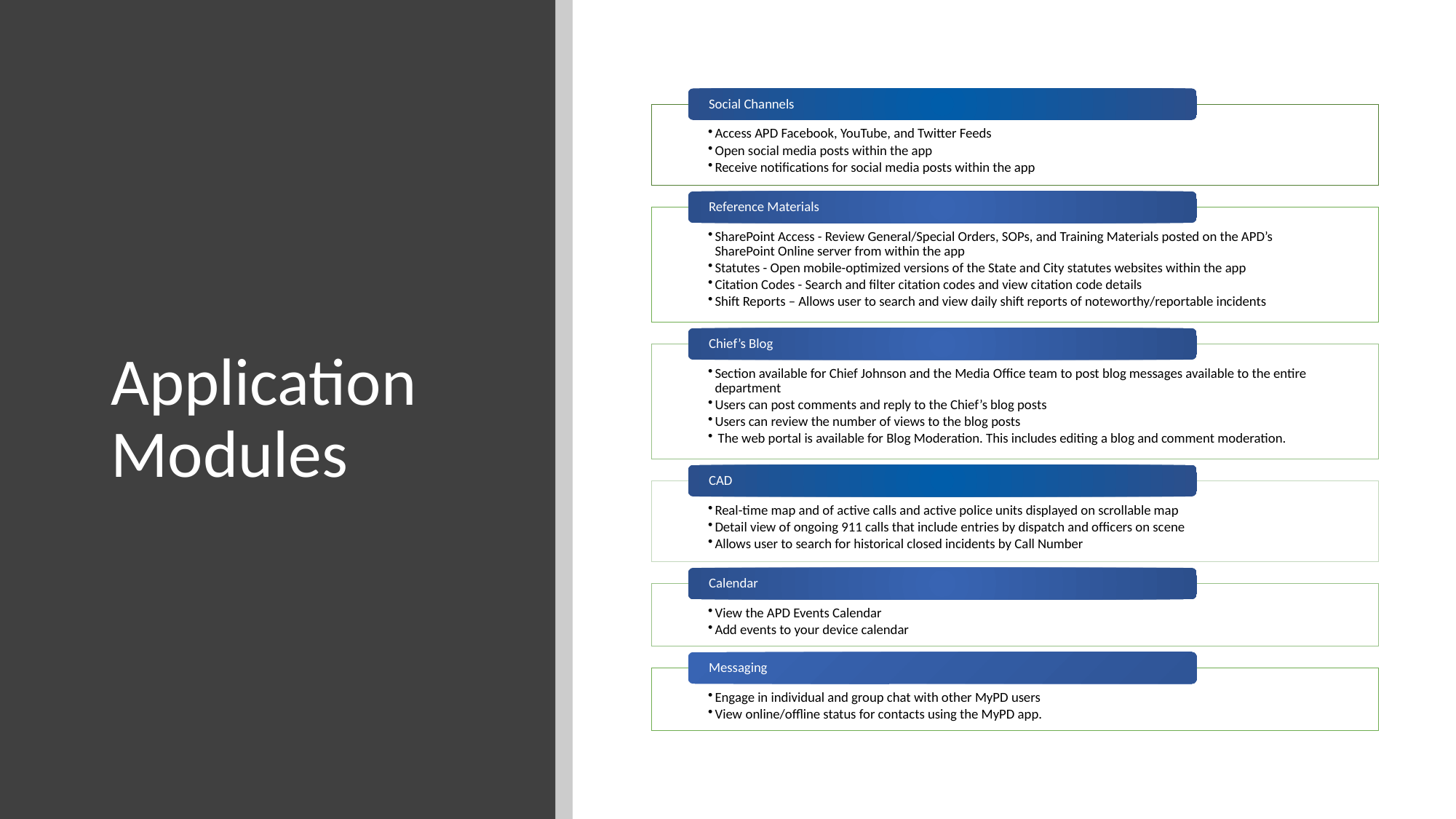

Social Channels
Access APD Facebook, YouTube, and Twitter Feeds
Open social media posts within the app
Receive notifications for social media posts within the app
Reference Materials
SharePoint Access - Review General/Special Orders, SOPs, and Training Materials posted on the APD’s SharePoint Online server from within the app
Statutes - Open mobile-optimized versions of the State and City statutes websites within the app
Citation Codes - Search and filter citation codes and view citation code details
Shift Reports – Allows user to search and view daily shift reports of noteworthy/reportable incidents
Chief’s Blog
Section available for Chief Johnson and the Media Office team to post blog messages available to the entire department
Users can post comments and reply to the Chief’s blog posts
Users can review the number of views to the blog posts
 The web portal is available for Blog Moderation. This includes editing a blog and comment moderation.
CAD
Real-time map and of active calls and active police units displayed on scrollable map
Detail view of ongoing 911 calls that include entries by dispatch and officers on scene
Allows user to search for historical closed incidents by Call Number
Calendar
View the APD Events Calendar
Add events to your device calendar
Messaging
Engage in individual and group chat with other MyPD users
View online/offline status for contacts using the MyPD app.
# Application Modules